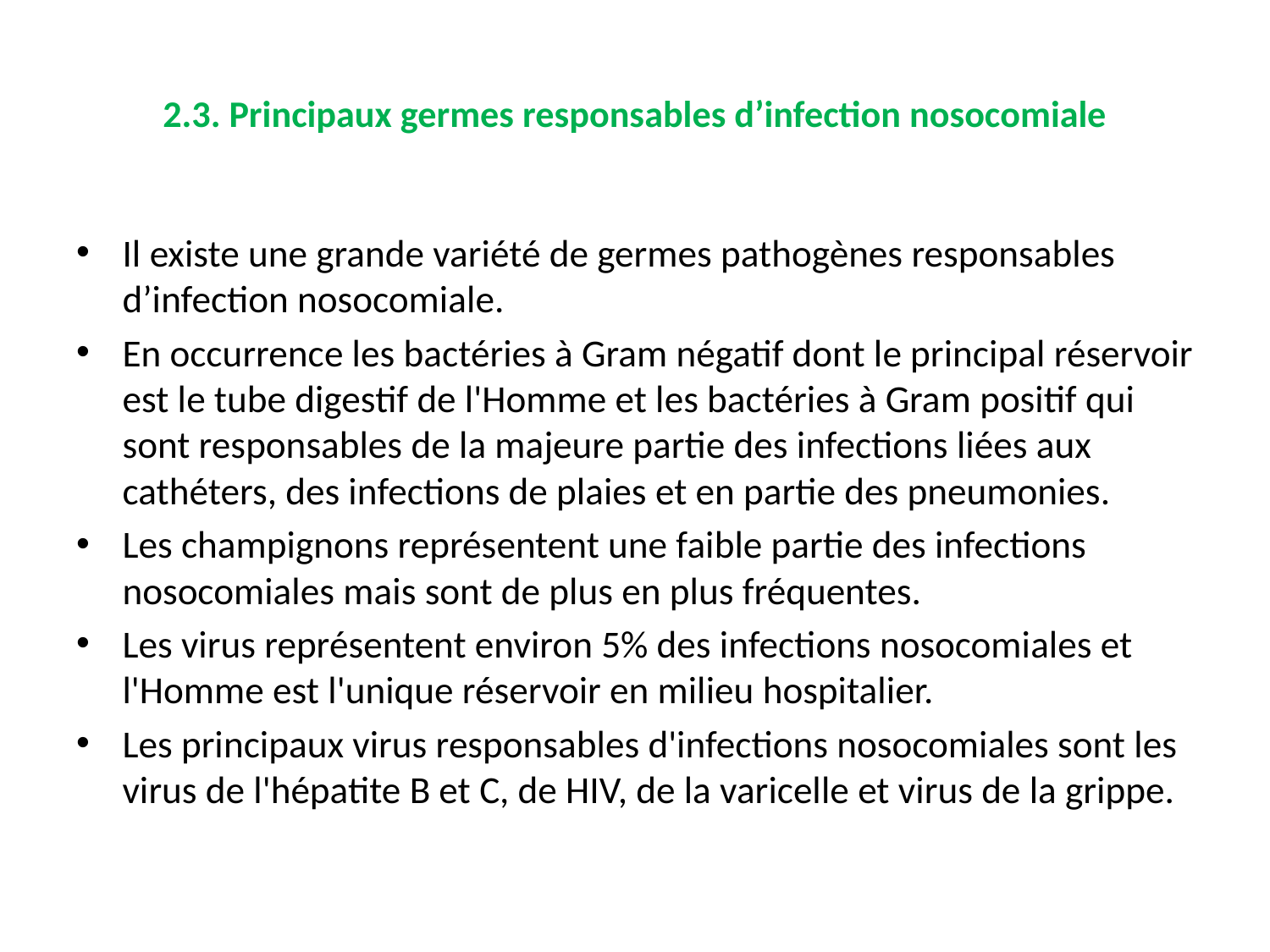

# 2.3. Principaux germes responsables d’infection nosocomiale
Il existe une grande variété de germes pathogènes responsables d’infection nosocomiale.
En occurrence les bactéries à Gram négatif dont le principal réservoir est le tube digestif de l'Homme et les bactéries à Gram positif qui sont responsables de la majeure partie des infections liées aux cathéters, des infections de plaies et en partie des pneumonies.
Les champignons représentent une faible partie des infections nosocomiales mais sont de plus en plus fréquentes.
Les virus représentent environ 5% des infections nosocomiales et l'Homme est l'unique réservoir en milieu hospitalier.
Les principaux virus responsables d'infections nosocomiales sont les virus de l'hépatite B et C, de HIV, de la varicelle et virus de la grippe.